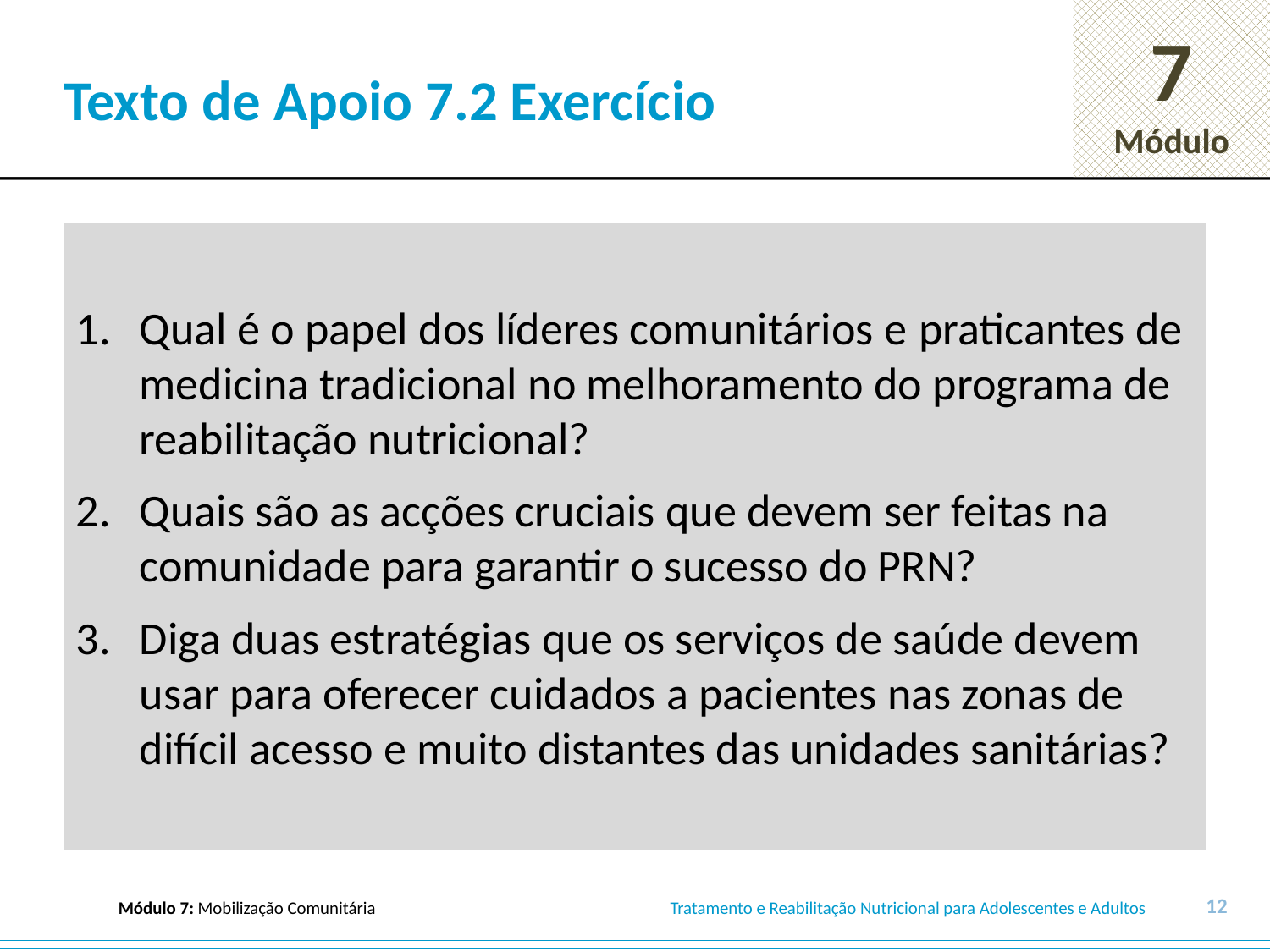

# Texto de Apoio 7.2 Exercício

Qual é o papel dos líderes comunitários e praticantes de medicina tradicional no melhoramento do programa de reabilitação nutricional?
Quais são as acções cruciais que devem ser feitas na comunidade para garantir o sucesso do PRN?
Diga duas estratégias que os serviços de saúde devem usar para oferecer cuidados a pacientes nas zonas de difícil acesso e muito distantes das unidades sanitárias?
12